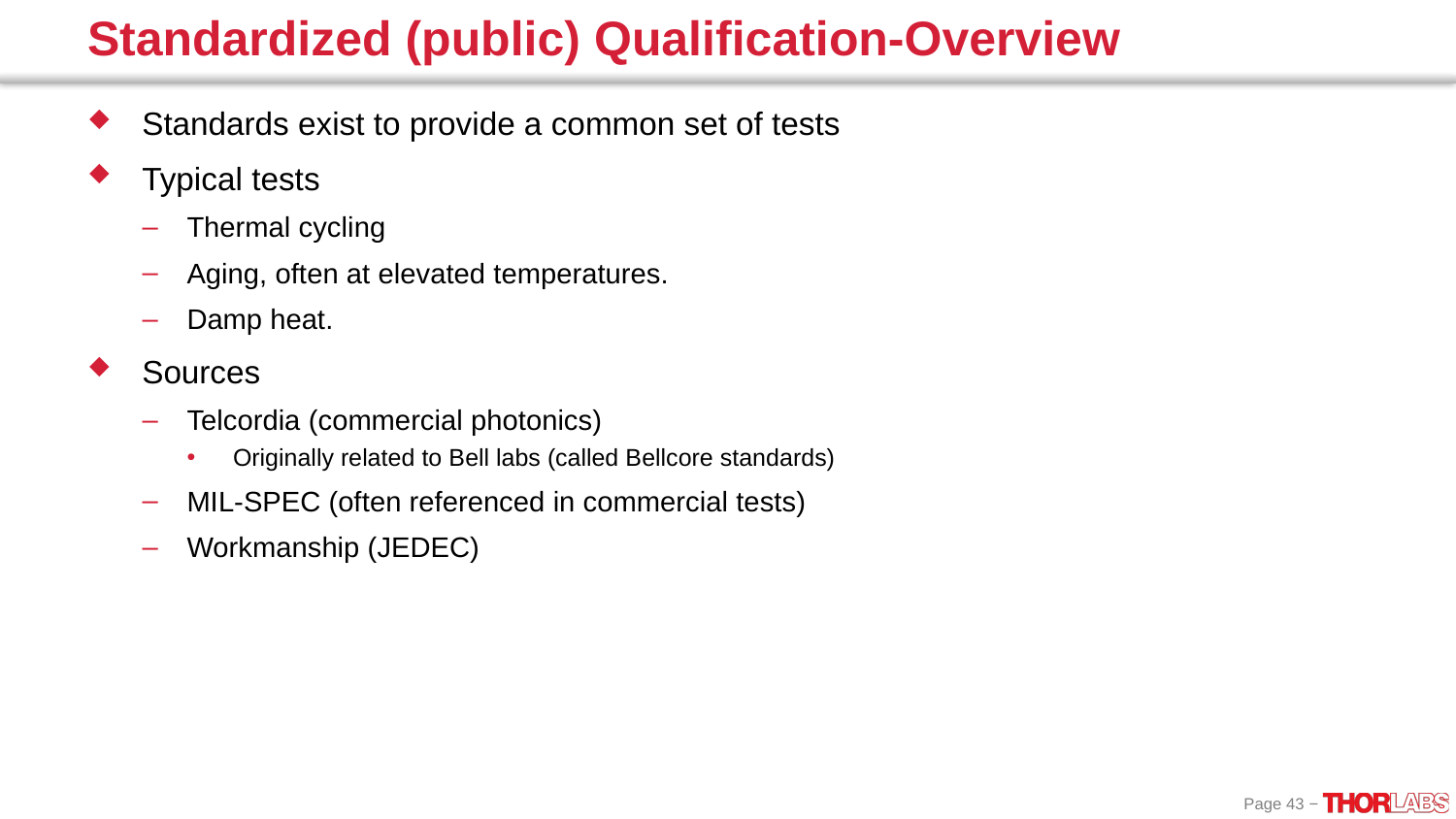

# Standardized (public) Qualification-Overview
Standards exist to provide a common set of tests
Typical tests
Thermal cycling
Aging, often at elevated temperatures.
Damp heat.
Sources
Telcordia (commercial photonics)
Originally related to Bell labs (called Bellcore standards)
MIL-SPEC (often referenced in commercial tests)
Workmanship (JEDEC)

43